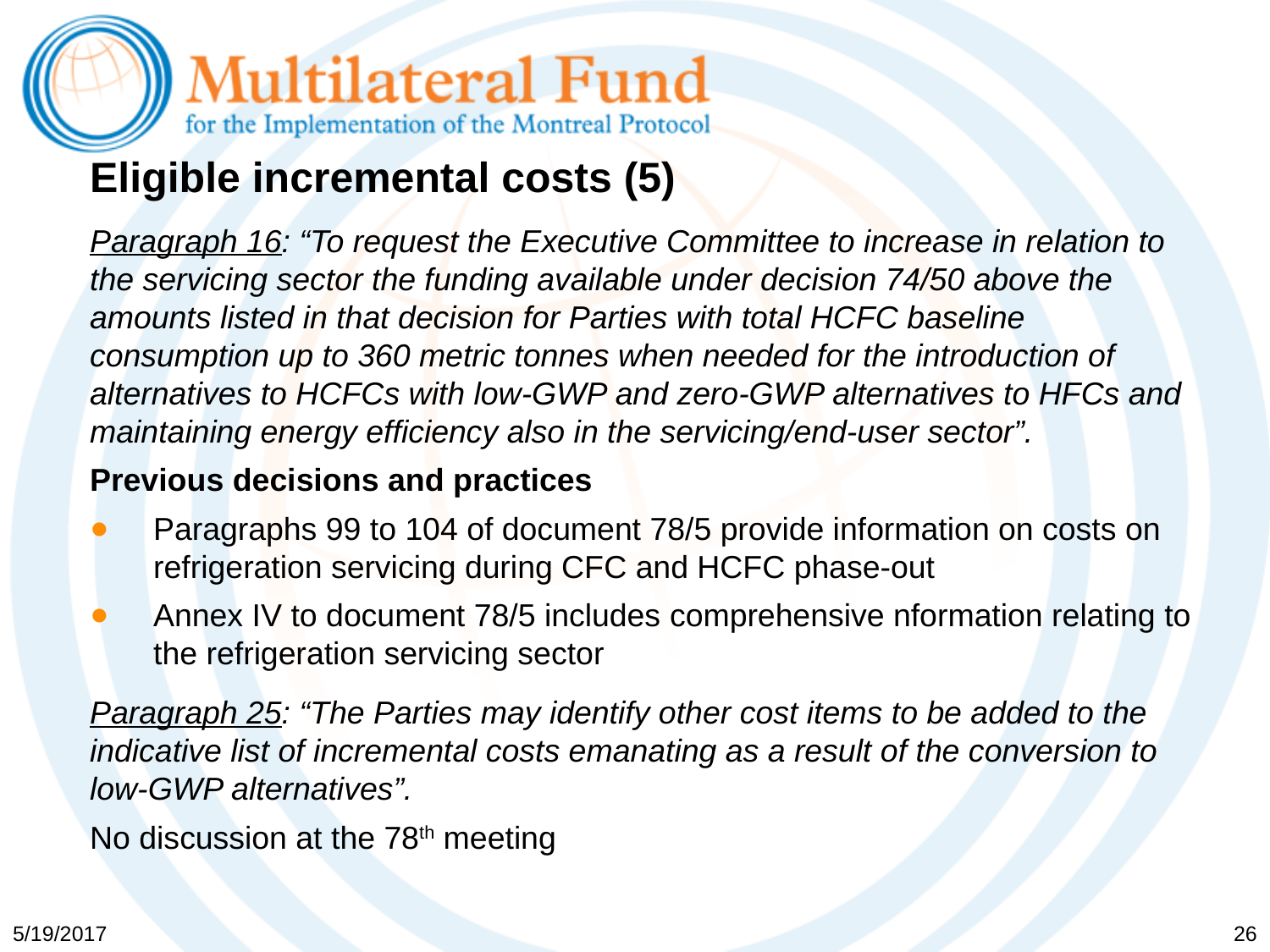

# Eligible incremental costs (5)
Paragraph 16: “To request the Executive Committee to increase in relation to the servicing sector the funding available under decision 74/50 above the amounts listed in that decision for Parties with total HCFC baseline consumption up to 360 metric tonnes when needed for the introduction of alternatives to HCFCs with low-GWP and zero-GWP alternatives to HFCs and maintaining energy efficiency also in the servicing/end-user sector”.
Previous decisions and practices
Paragraphs 99 to 104 of document 78/5 provide information on costs on refrigeration servicing during CFC and HCFC phase-out
Annex IV to document 78/5 includes comprehensive nformation relating to the refrigeration servicing sector
Paragraph 25: “The Parties may identify other cost items to be added to the indicative list of incremental costs emanating as a result of the conversion to low-GWP alternatives”.
No discussion at the 78th meeting
5/19/2017
26